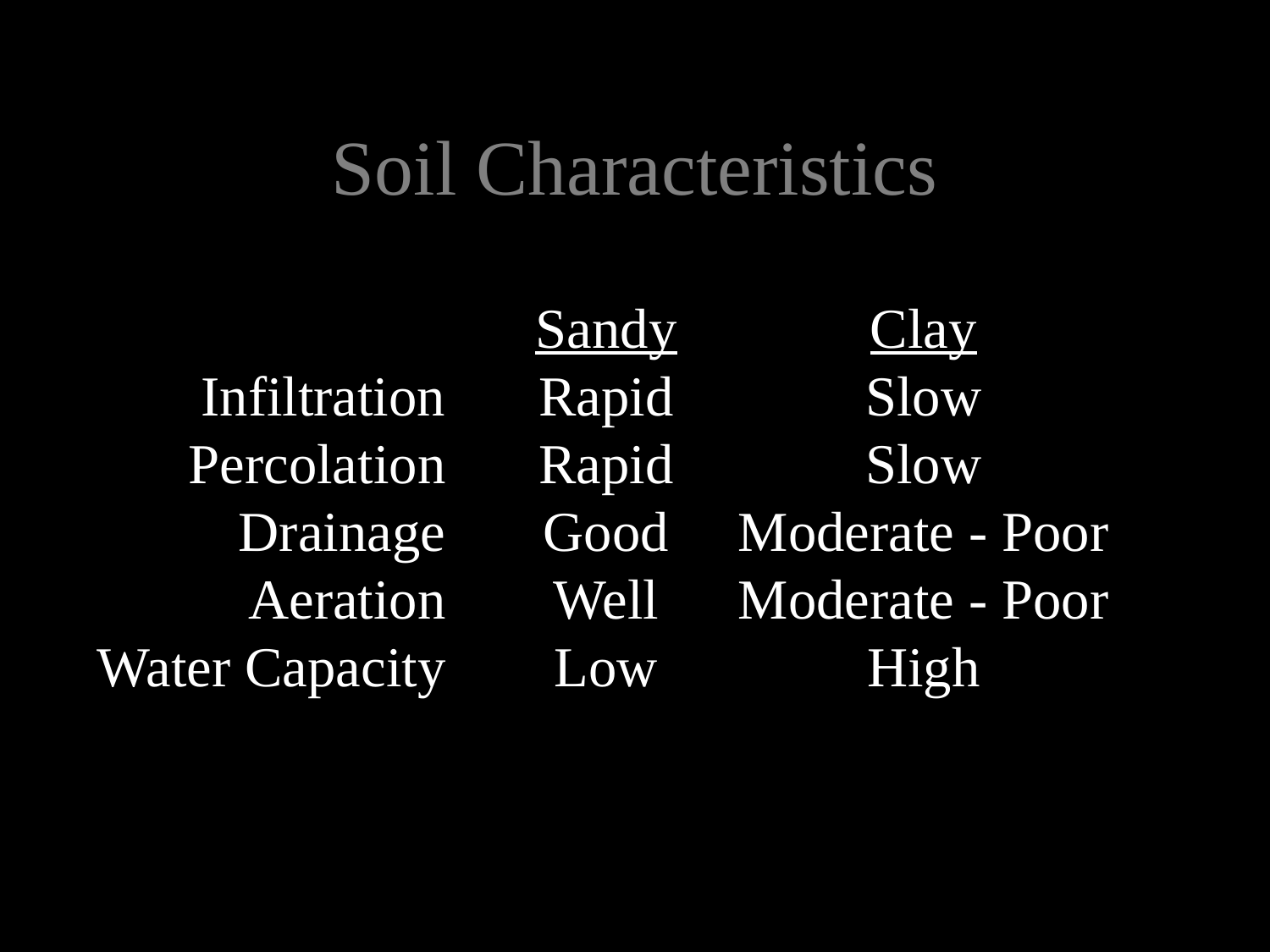

Soil Characteristics
		Sandy	Clay
	Infiltration	Rapid	Slow
	Percolation	Rapid	Slow
	Drainage	Good	Moderate - Poor
	Aeration	Well	Moderate - Poor
	Water Capacity	Low	High